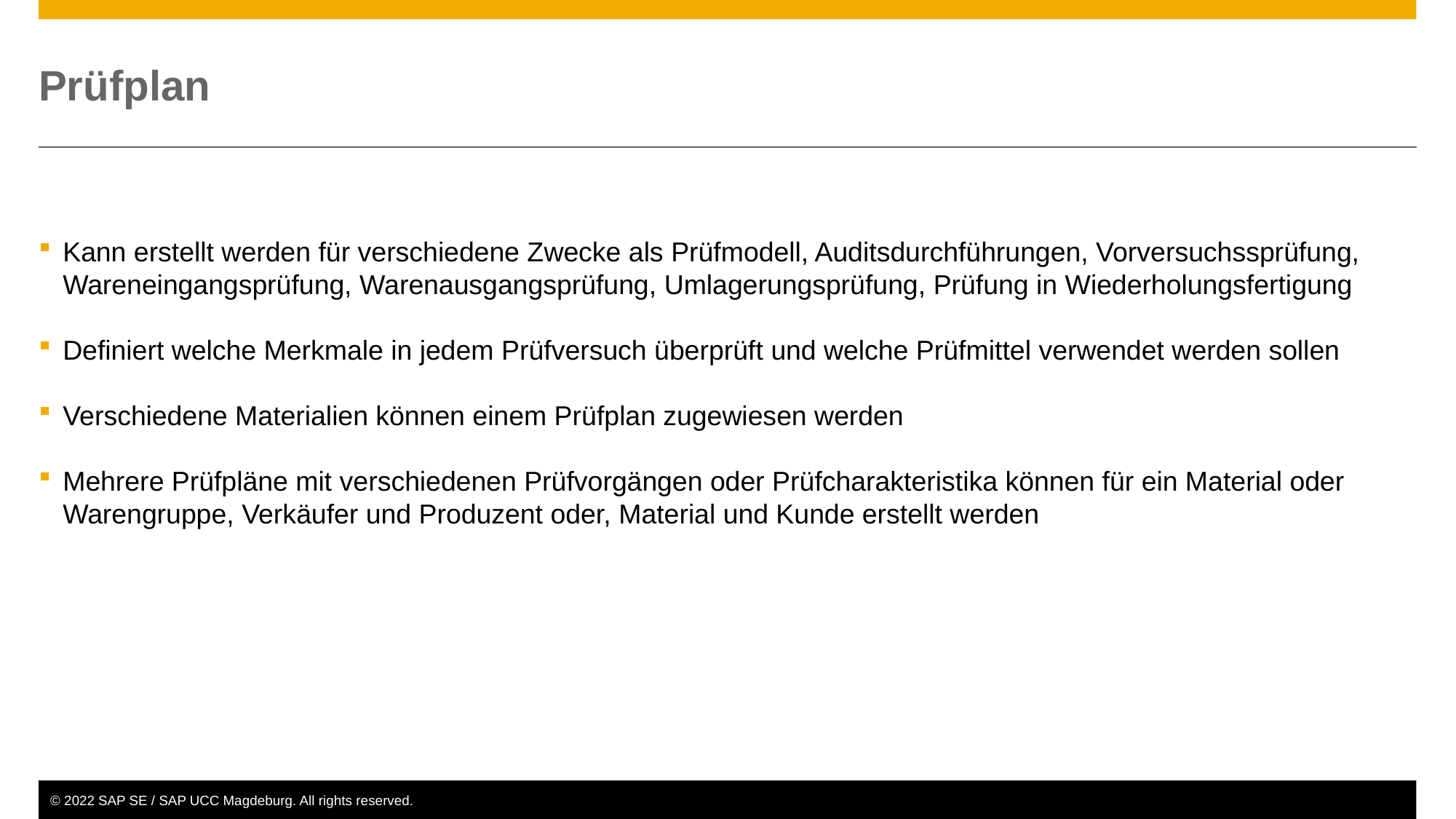

# Prüfplan

Kann erstellt werden für verschiedene Zwecke als Prüfmodell, Auditsdurchführungen, Vorversuchssprüfung, Wareneingangsprüfung, Warenausgangsprüfung, Umlagerungsprüfung, Prüfung in Wiederholungsfertigung

Definiert welche Merkmale in jedem Prüfversuch überprüft und welche Prüfmittel verwendet werden sollen

Verschiedene Materialien können einem Prüfplan zugewiesen werden

Mehrere Prüfpläne mit verschiedenen Prüfvorgängen oder Prüfcharakteristika können für ein Material oder Warengruppe, Verkäufer und Produzent oder, Material und Kunde erstellt werden